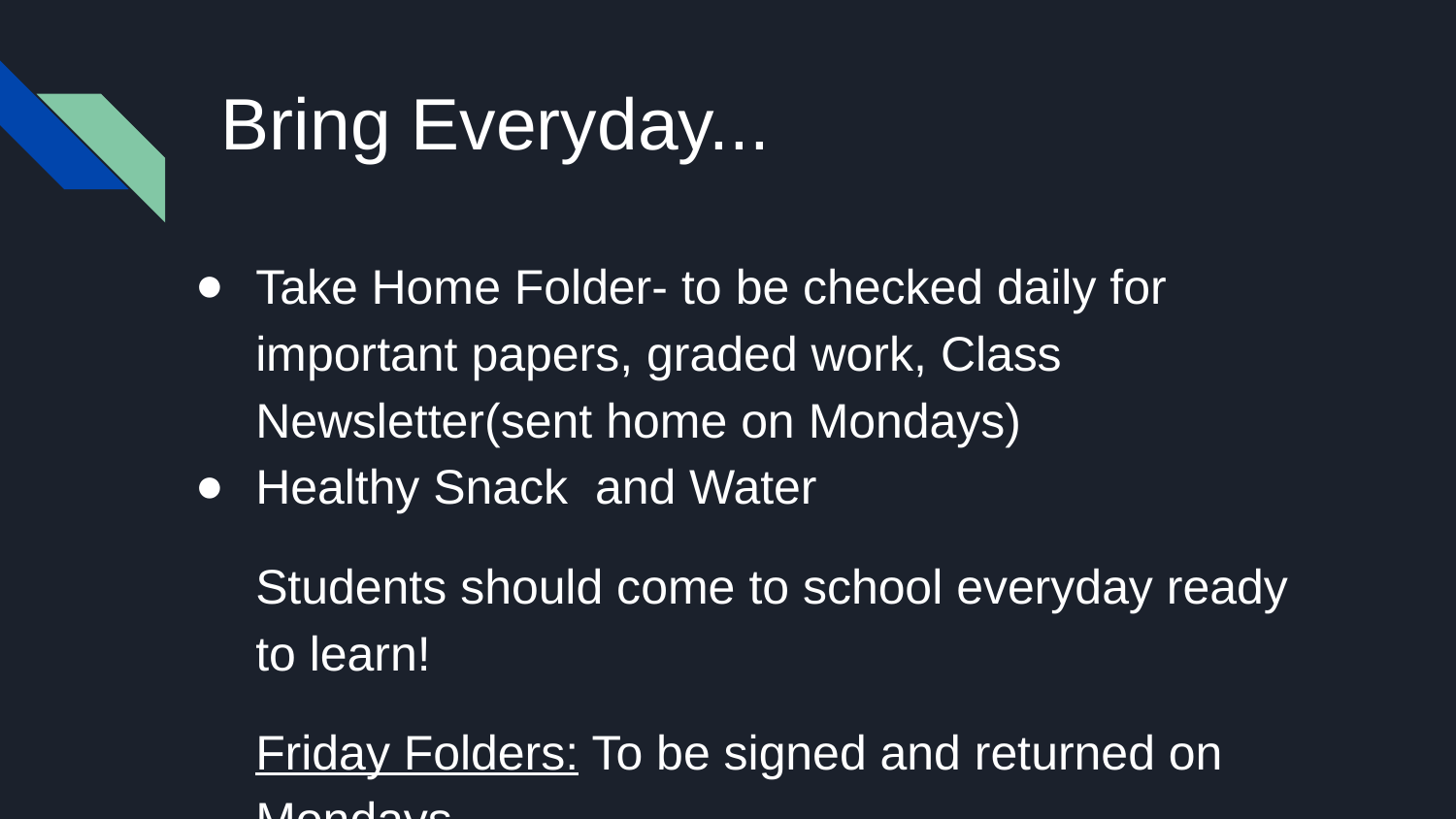

# Bring Everyday...
Take Home Folder- to be checked daily for important papers, graded work, Class Newsletter(sent home on Mondays)
Healthy Snack  and Water
Students should come to school everyday ready to learn!
Friday Folders: To be signed and returned on Mondays